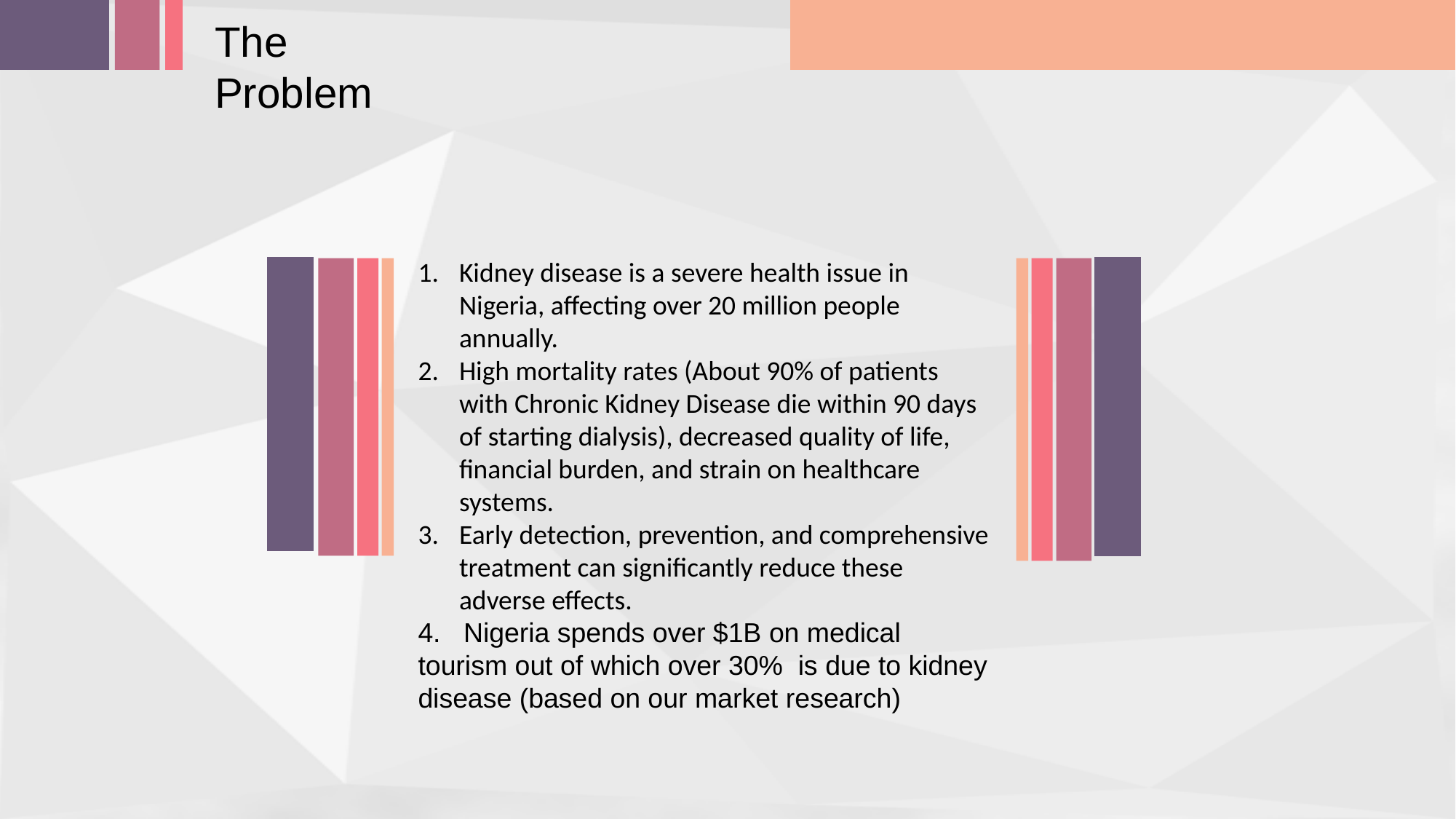

The Problem
Kidney disease is a severe health issue in Nigeria, affecting over 20 million people annually.
High mortality rates (About 90% of patients with Chronic Kidney Disease die within 90 days of starting dialysis), decreased quality of life, financial burden, and strain on healthcare systems.
Early detection, prevention, and comprehensive treatment can significantly reduce these adverse effects.
4.   Nigeria spends over $1B on medical tourism out of which over 30%  is due to kidney disease (based on our market research)